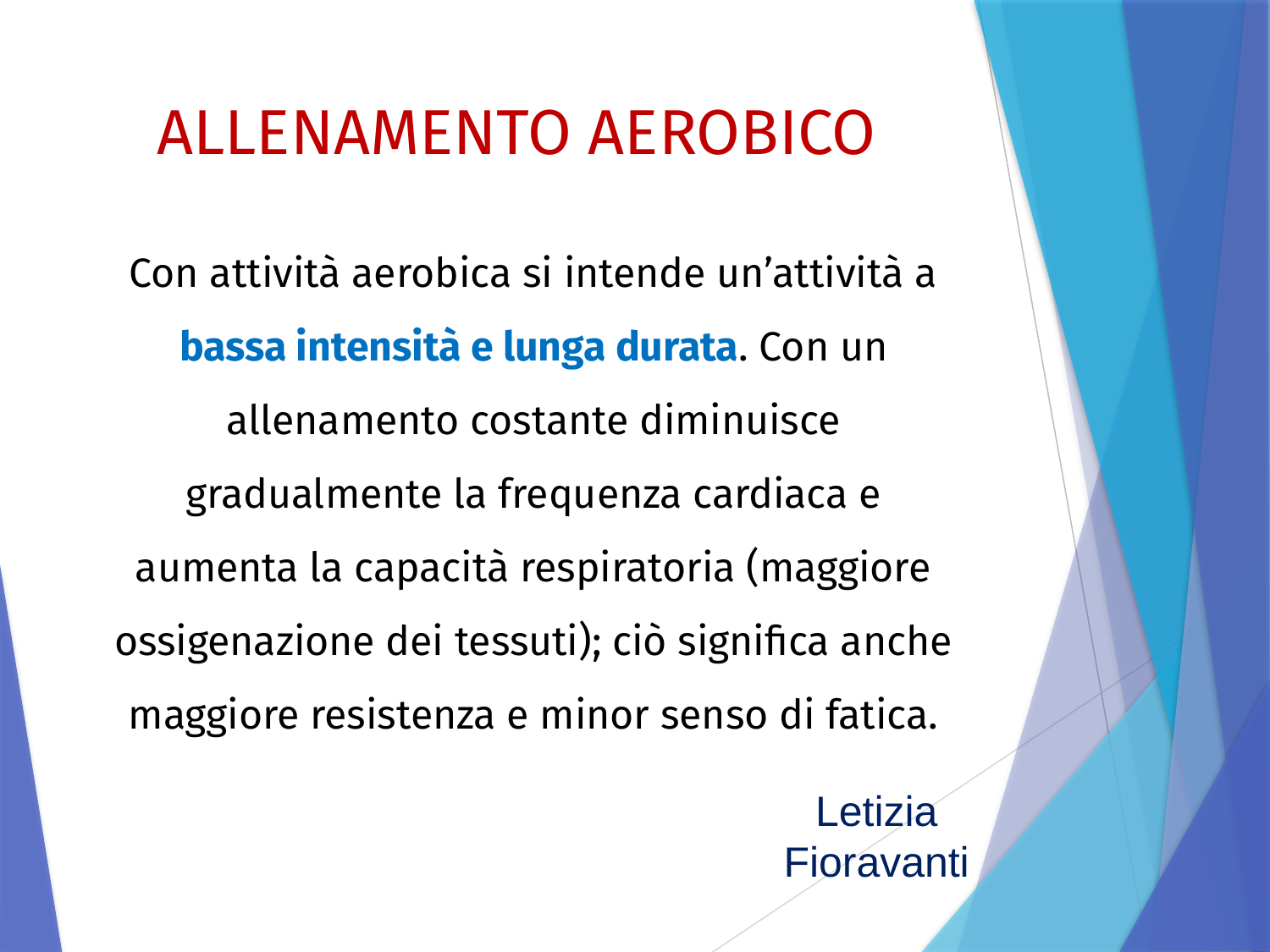

# ALLENAMENTO AEROBICO
Con attività aerobica si intende un’attività a bassa intensità e lunga durata. Con un allenamento costante diminuisce gradualmente la frequenza cardiaca e aumenta la capacità respiratoria (maggiore ossigenazione dei tessuti); ciò significa anche maggiore resistenza e minor senso di fatica.

Letizia Fioravanti